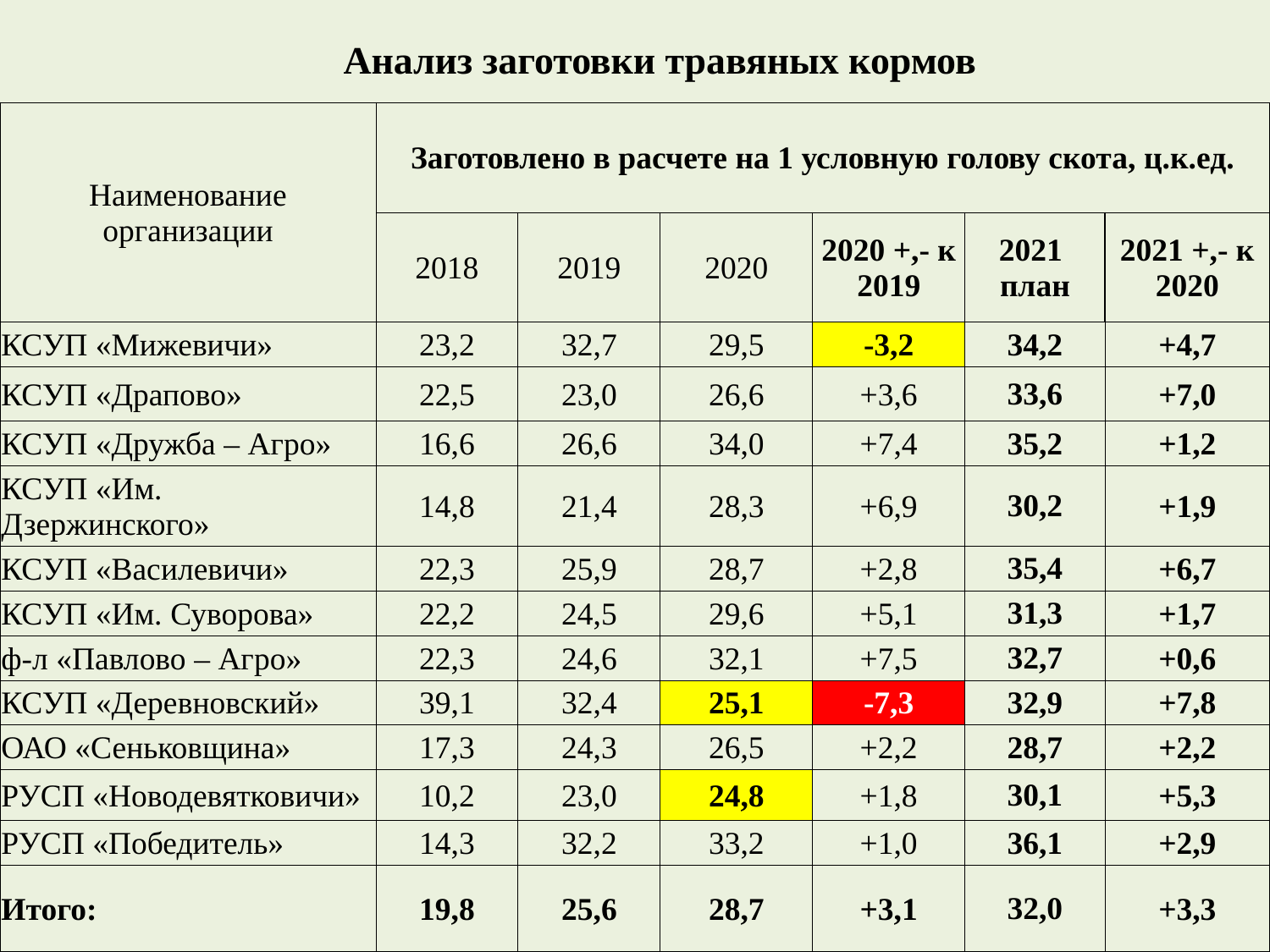

Анализ заготовки травяных кормов
| Наименование организации | Заготовлено в расчете на 1 условную голову скота, ц.к.ед. |  |  |  |  |  |
| --- | --- | --- | --- | --- | --- | --- |
|  | 2018 | 2019 | 2020 | 2020 +,- к 2019 | 2021 план | 2021 +,- к 2020 |
| КСУП «Мижевичи» | 23,2 | 32,7 | 29,5 | -3,2 | 34,2 | +4,7 |
| КСУП «Драпово» | 22,5 | 23,0 | 26,6 | +3,6 | 33,6 | +7,0 |
| КСУП «Дружба – Агро» | 16,6 | 26,6 | 34,0 | +7,4 | 35,2 | +1,2 |
| КСУП «Им. Дзержинского» | 14,8 | 21,4 | 28,3 | +6,9 | 30,2 | +1,9 |
| КСУП «Василевичи» | 22,3 | 25,9 | 28,7 | +2,8 | 35,4 | +6,7 |
| КСУП «Им. Суворова» | 22,2 | 24,5 | 29,6 | +5,1 | 31,3 | +1,7 |
| ф-л «Павлово – Агро» | 22,3 | 24,6 | 32,1 | +7,5 | 32,7 | +0,6 |
| КСУП «Деревновский» | 39,1 | 32,4 | 25,1 | -7,3 | 32,9 | +7,8 |
| ОАО «Сеньковщина» | 17,3 | 24,3 | 26,5 | +2,2 | 28,7 | +2,2 |
| РУСП «Новодевятковичи» | 10,2 | 23,0 | 24,8 | +1,8 | 30,1 | +5,3 |
| РУСП «Победитель» | 14,3 | 32,2 | 33,2 | +1,0 | 36,1 | +2,9 |
| Итого: | 19,8 | 25,6 | 28,7 | +3,1 | 32,0 | +3,3 |